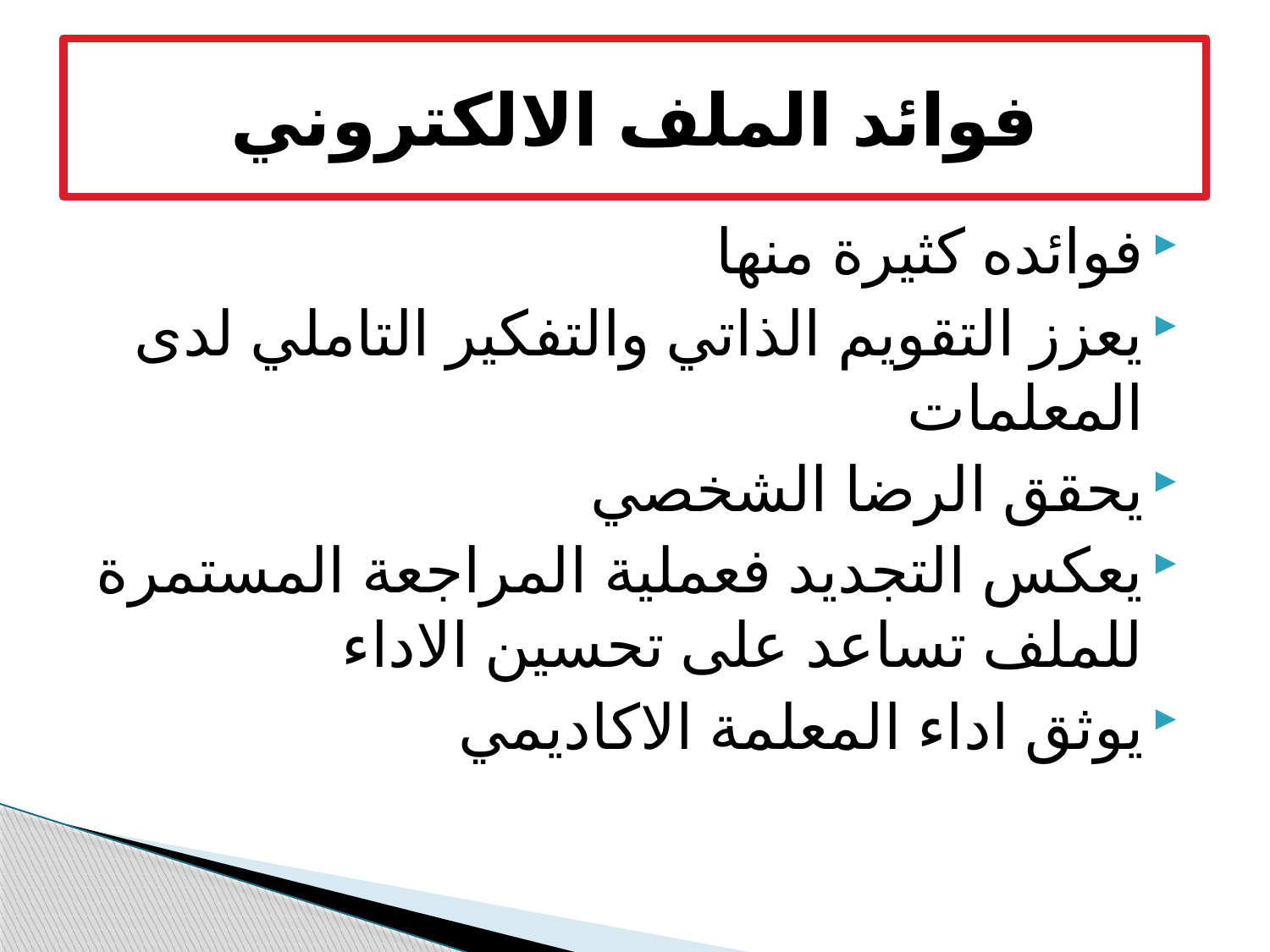

# فوائد الملف الالكتروني
فوائده كثيرة منها
يعزز التقويم الذاتي والتفكير التاملي لدى المعلمات
يحقق الرضا الشخصي
يعكس التجديد فعملية المراجعة المستمرة للملف تساعد على تحسين الاداء
يوثق اداء المعلمة الاكاديمي